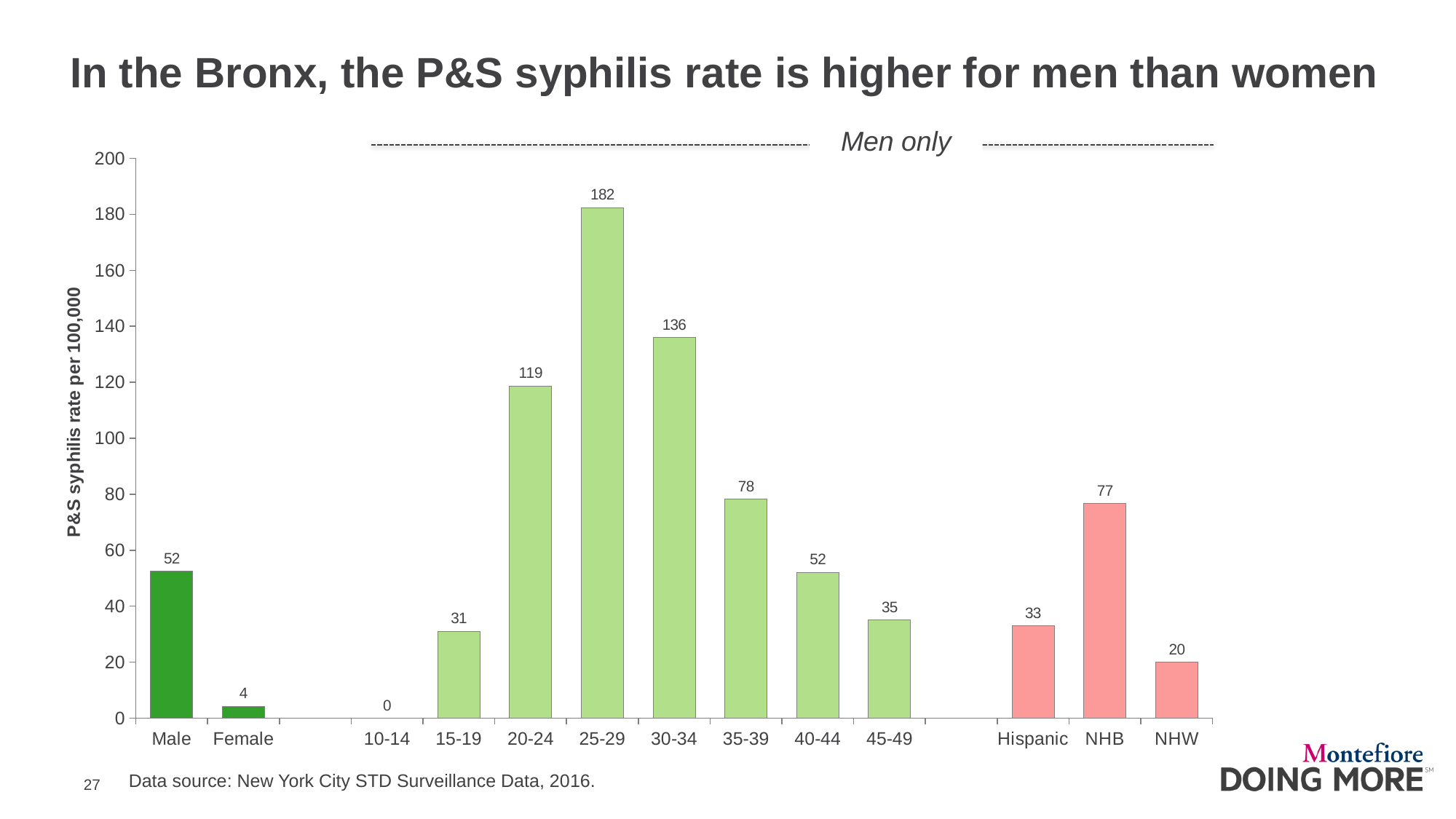

# In the Bronx, the P&S syphilis rate is higher for men than women
Men only

### Chart

| Category | Syphilis rate |
|---|---|
| Male | 52.4 |
| Female | 4.2 |
|  | None |
| 10-14 | 0.0 |
| 15-19 | 31.0 |
| 20-24 | 118.6 |
| 25-29 | 182.4 |
| 30-34 | 136.0 |
| 35-39 | 78.2 |
| 40-44 | 52.1 |
| 45-49 | 35.1 |
|  | None |
| Hispanic | 32.9 |
| NHB | 76.7 |
| NHW | 19.9 |
Data source: New York City STD Surveillance Data, 2016.